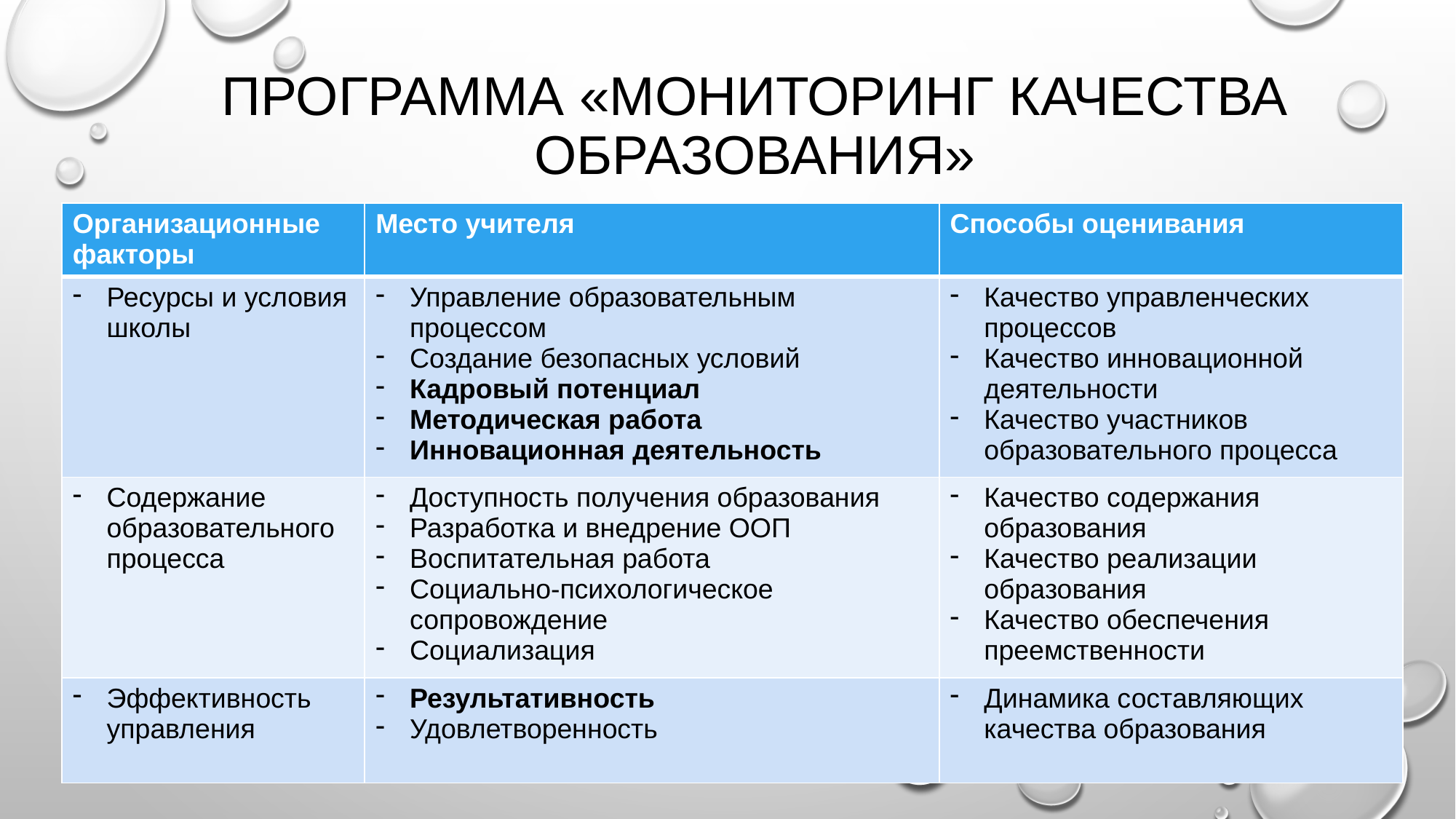

# Программа «Мониторинг качества образования»
| Организационные факторы | Место учителя | Способы оценивания |
| --- | --- | --- |
| Ресурсы и условия школы | Управление образовательным процессом Создание безопасных условий Кадровый потенциал Методическая работа Инновационная деятельность | Качество управленческих процессов Качество инновационной деятельности Качество участников образовательного процесса |
| Содержание образовательного процесса | Доступность получения образования Разработка и внедрение ООП Воспитательная работа Социально-психологическое сопровождение Социализация | Качество содержания образования Качество реализации образования Качество обеспечения преемственности |
| Эффективность управления | Результативность Удовлетворенность | Динамика составляющих качества образования |